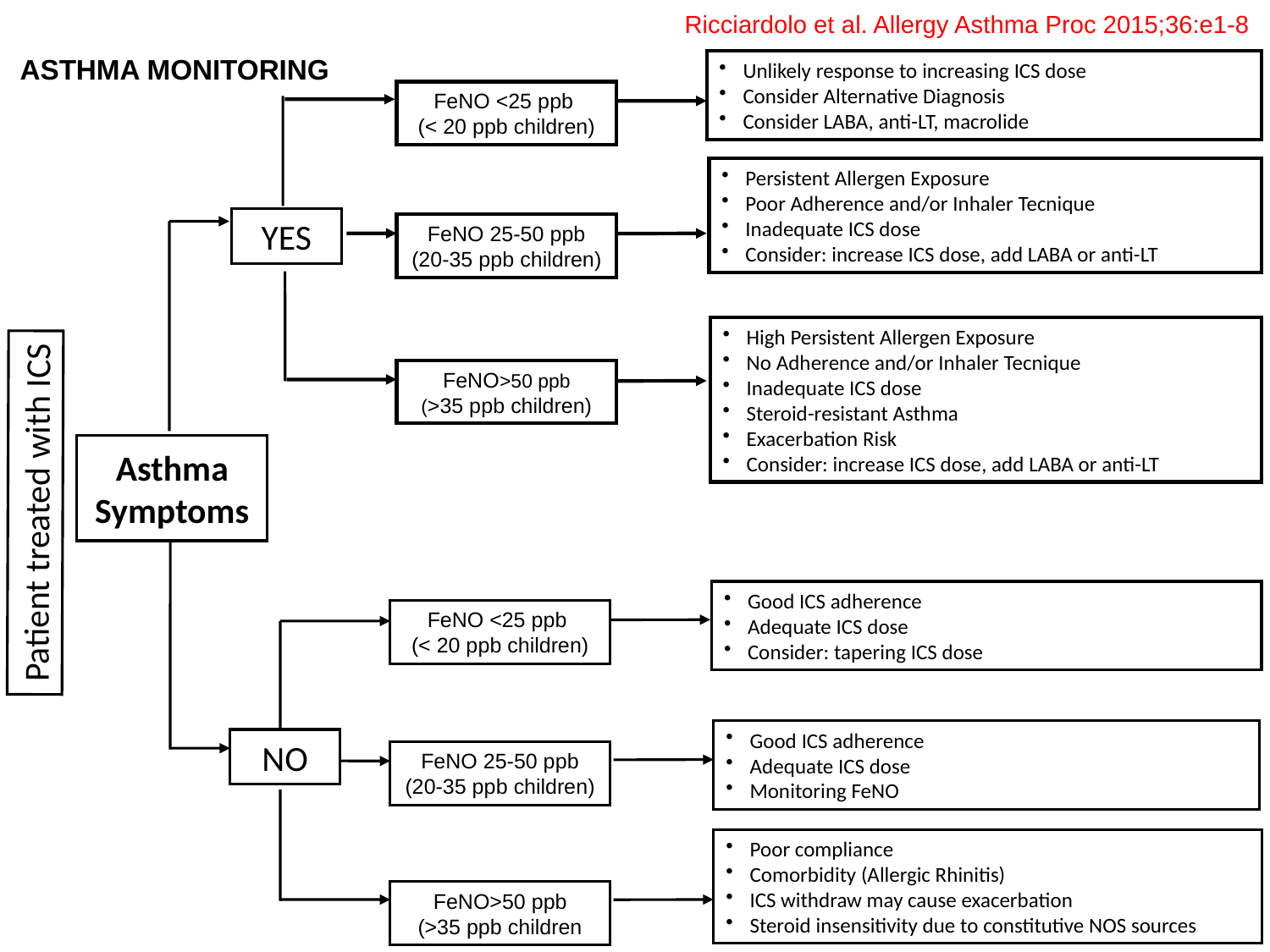

Ricciardolo et al. Allergy Asthma Proc 2015;36:e1-8
ASTHMA MONITORING
Unlikely response to increasing ICS dose
Consider Alternative Diagnosis
Consider LABA, anti-LT, macrolide
FeNO <25 ppb
(< 20 ppb children)

Persistent Allergen Exposure
Poor Adherence and/or Inhaler Tecnique
Inadequate ICS dose
Consider: increase ICS dose, add LABA or anti-LT
FeNO 25-50 ppb
(20-35 ppb children)

High Persistent Allergen Exposure
No Adherence and/or Inhaler Tecnique
Inadequate ICS dose
Steroid-resistant Asthma
Exacerbation Risk
Consider: increase ICS dose, add LABA or anti-LT
FeNO>50 ppb
(>35 ppb children)

YES

Asthma Symptoms
Patient treated with ICS

Good ICS adherence
Adequate ICS dose
Consider: tapering ICS dose
FeNO <25 ppb
(< 20 ppb children)

Good ICS adherence
Adequate ICS dose
Monitoring FeNO
NO
FeNO 25-50 ppb
(20-35 ppb children)

Poor compliance
Comorbidity (Allergic Rhinitis)
ICS withdraw may cause exacerbation
Steroid insensitivity due to constitutive NOS sources
FeNO>50 ppb
(>35 ppb children